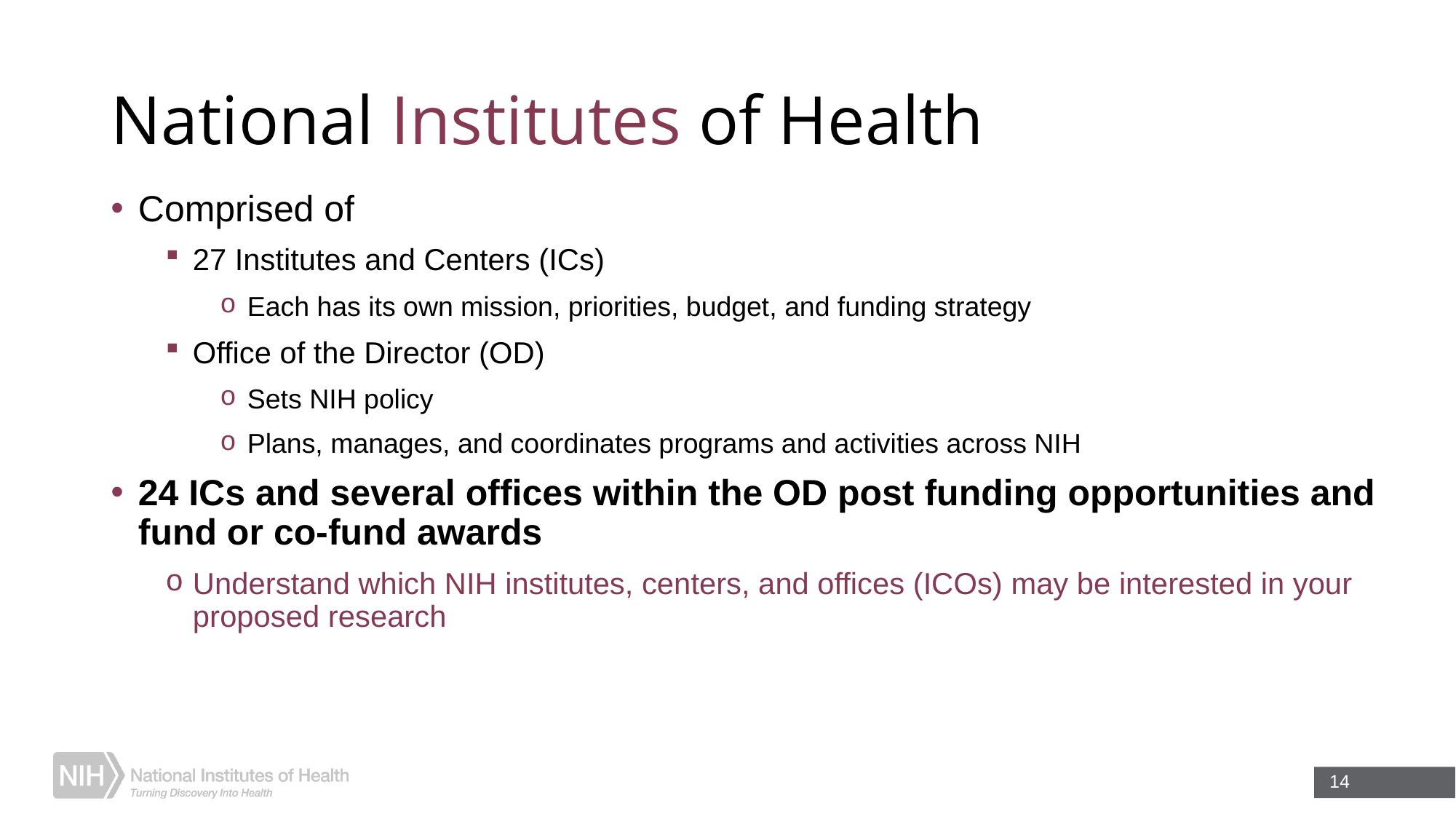

# National Institutes of Health
Comprised of
27 Institutes and Centers (ICs)
Each has its own mission, priorities, budget, and funding strategy
Office of the Director (OD)
Sets NIH policy
Plans, manages, and coordinates programs and activities across NIH
24 ICs and several offices within the OD post funding opportunities and fund or co-fund awards
Understand which NIH institutes, centers, and offices (ICOs) may be interested in your proposed research

14